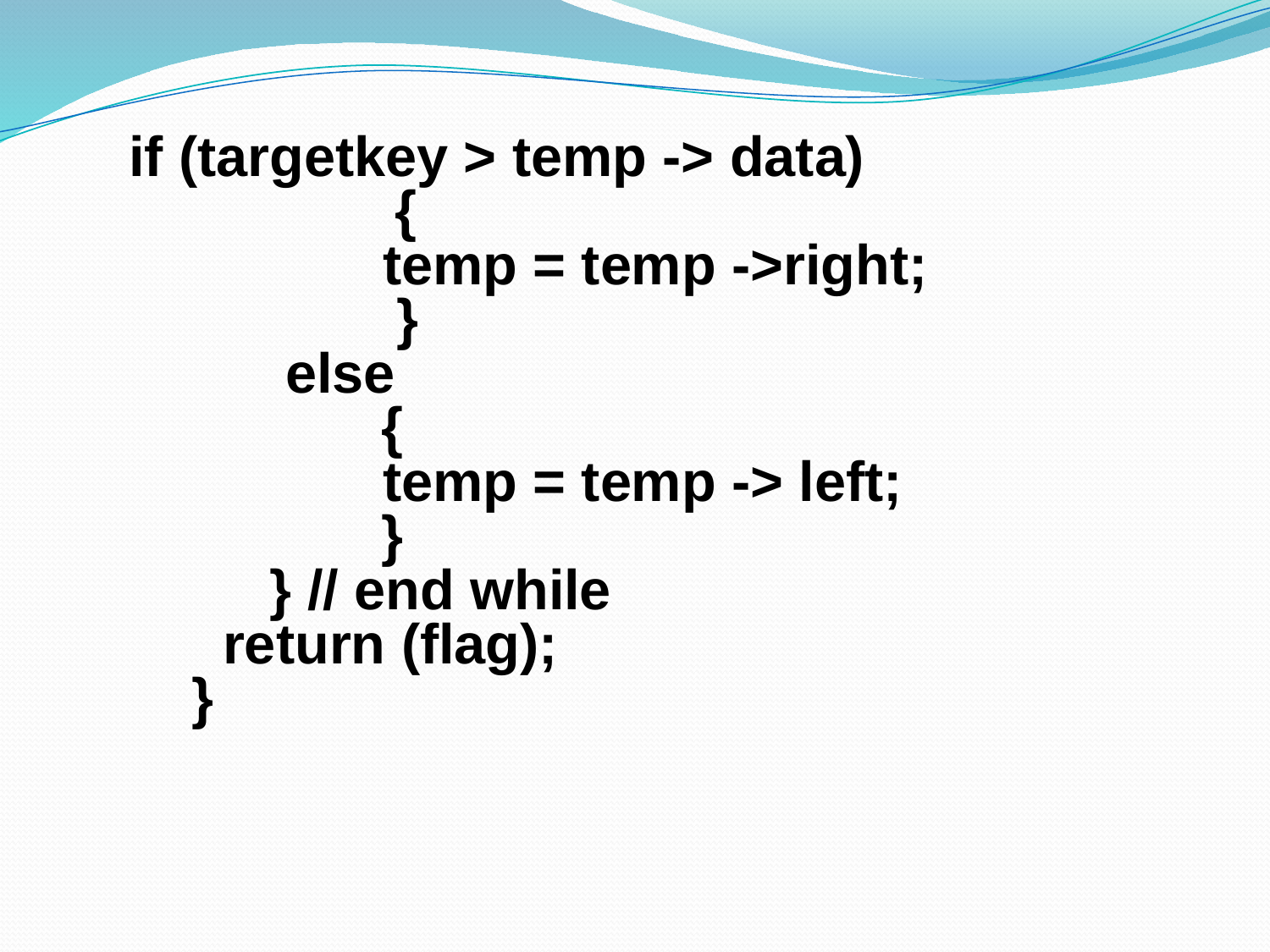

if (targetkey > temp -> data)
                 {
		temp = temp ->right;
	         }
          else
	        {
		temp = temp -> left;
	        }
         } // end while
      return (flag);
    }